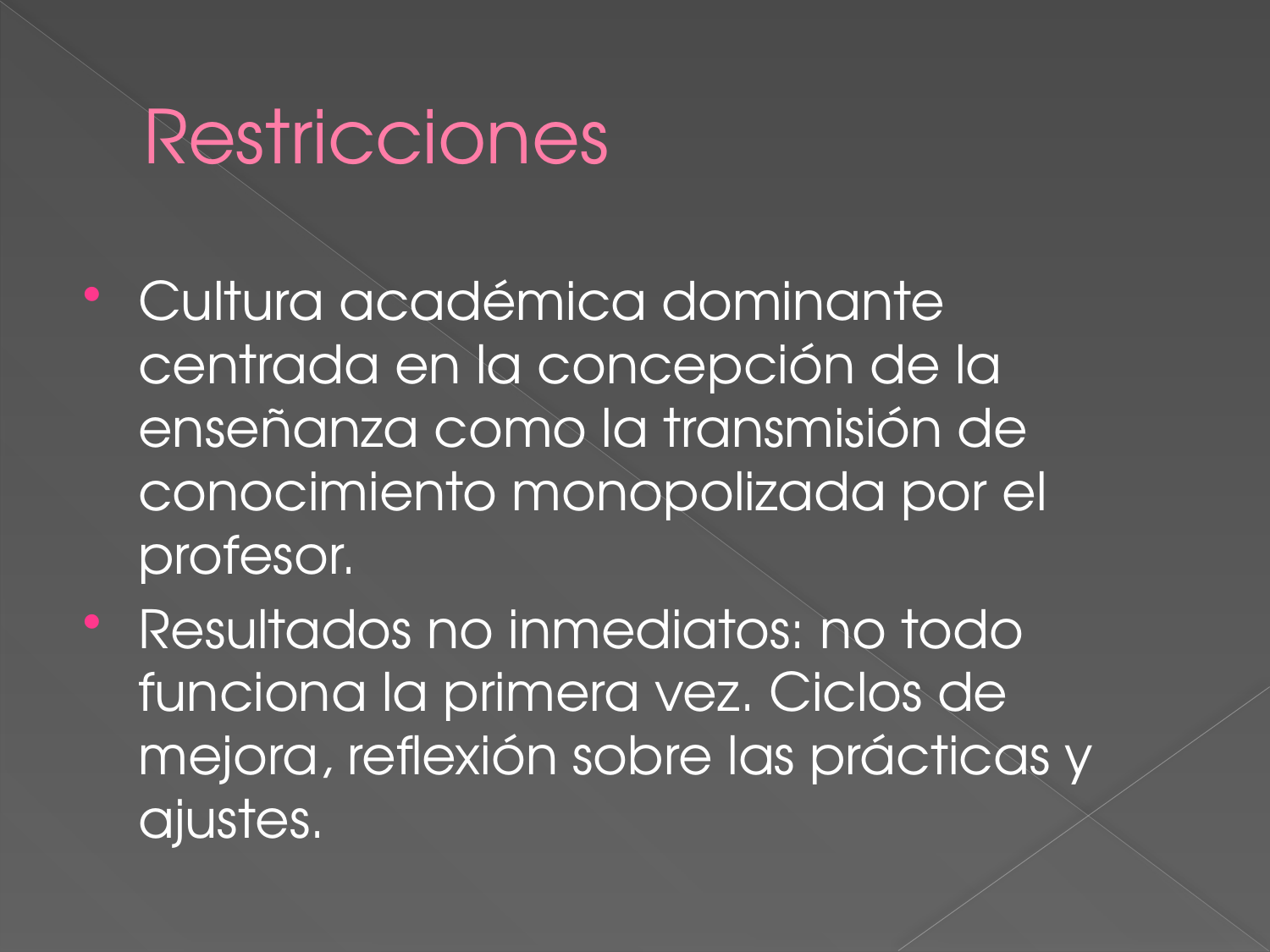

# Restricciones
Cultura académica dominante centrada en la concepción de la enseñanza como la transmisión de conocimiento monopolizada por el profesor.
Resultados no inmediatos: no todo funciona la primera vez. Ciclos de mejora, reflexión sobre las prácticas y ajustes.